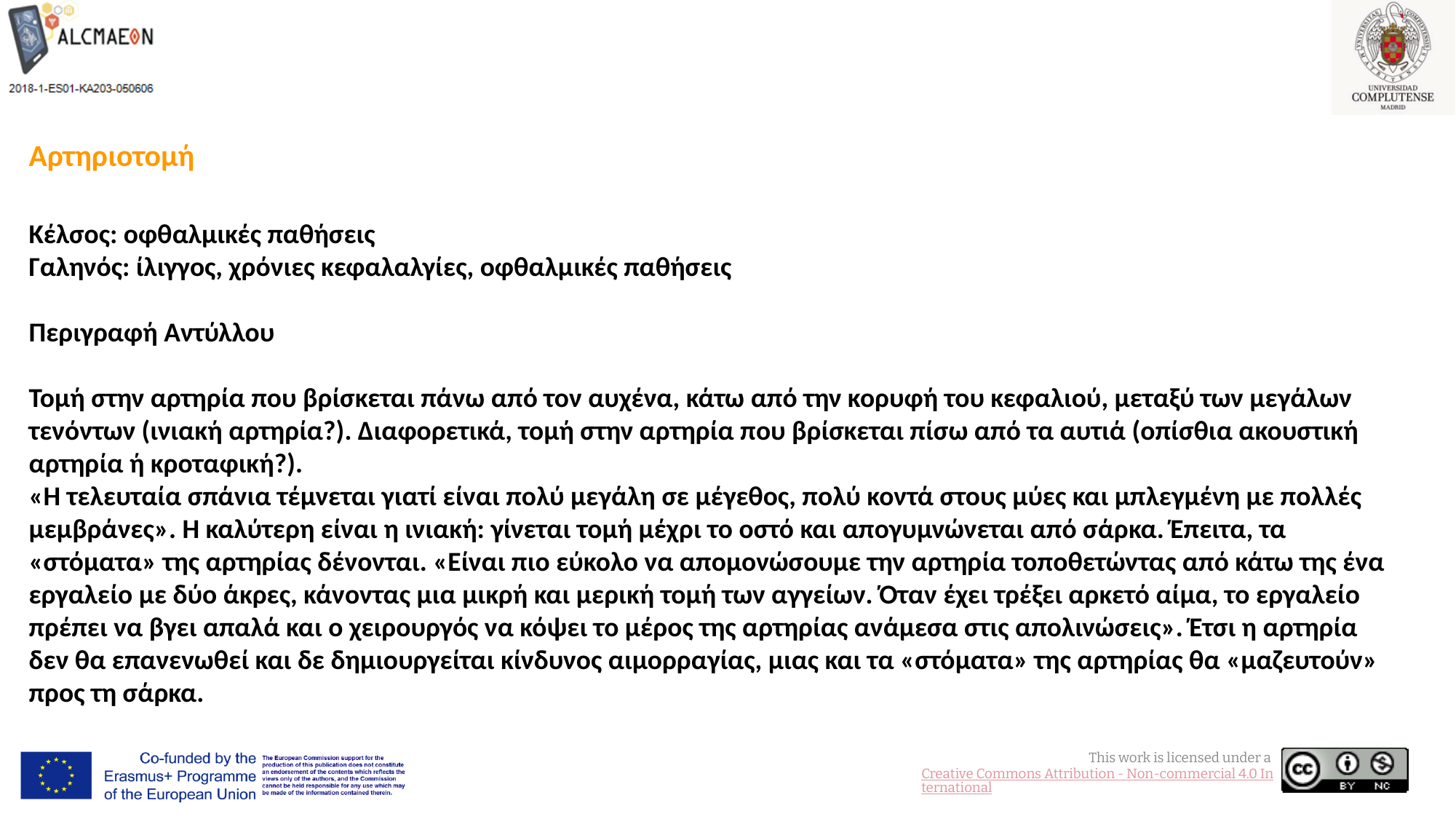

Αρτηριοτομή

Κέλσος: οφθαλμικές παθήσεις
Γαληνός: ίλιγγος, χρόνιες κεφαλαλγίες, οφθαλμικές παθήσεις

Περιγραφή Αντύλλου

Τομή στην αρτηρία που βρίσκεται πάνω από τον αυχένα, κάτω από την κορυφή του κεφαλιού, μεταξύ των μεγάλων τενόντων (ινιακή αρτηρία?). Διαφορετικά, τομή στην αρτηρία που βρίσκεται πίσω από τα αυτιά (οπίσθια ακουστική αρτηρία ή κροταφική?).
«Η τελευταία σπάνια τέμνεται γιατί είναι πολύ μεγάλη σε μέγεθος, πολύ κοντά στους μύες και μπλεγμένη με πολλές μεμβράνες». Η καλύτερη είναι η ινιακή: γίνεται τομή μέχρι το οστό και απογυμνώνεται από σάρκα. Έπειτα, τα «στόματα» της αρτηρίας δένονται. «Είναι πιο εύκολο να απομονώσουμε την αρτηρία τοποθετώντας από κάτω της ένα εργαλείο με δύο άκρες, κάνοντας μια μικρή και μερική τομή των αγγείων. Όταν έχει τρέξει αρκετό αίμα, το εργαλείο πρέπει να βγει απαλά και ο χειρουργός να κόψει το μέρος της αρτηρίας ανάμεσα στις απολινώσεις». Έτσι η αρτηρία δεν θα επανενωθεί και δε δημιουργείται κίνδυνος αιμορραγίας, μιας και τα «στόματα» της αρτηρίας θα «μαζευτούν» προς τη σάρκα.